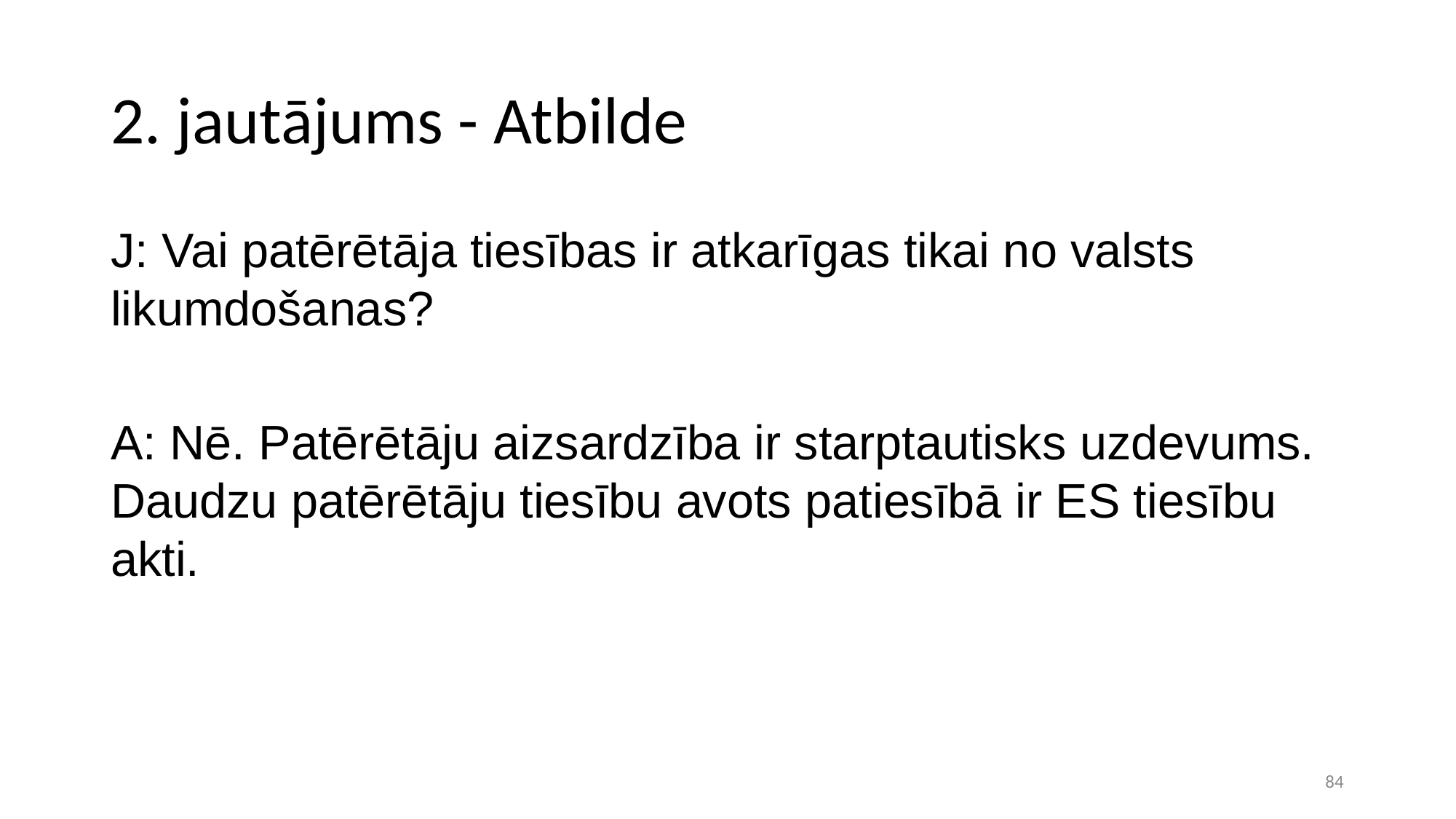

2. jautājums - Atbilde
J: Vai patērētāja tiesības ir atkarīgas tikai no valsts likumdošanas?

A: Nē. Patērētāju aizsardzība ir starptautisks uzdevums. Daudzu patērētāju tiesību avots patiesībā ir ES tiesību akti.
84